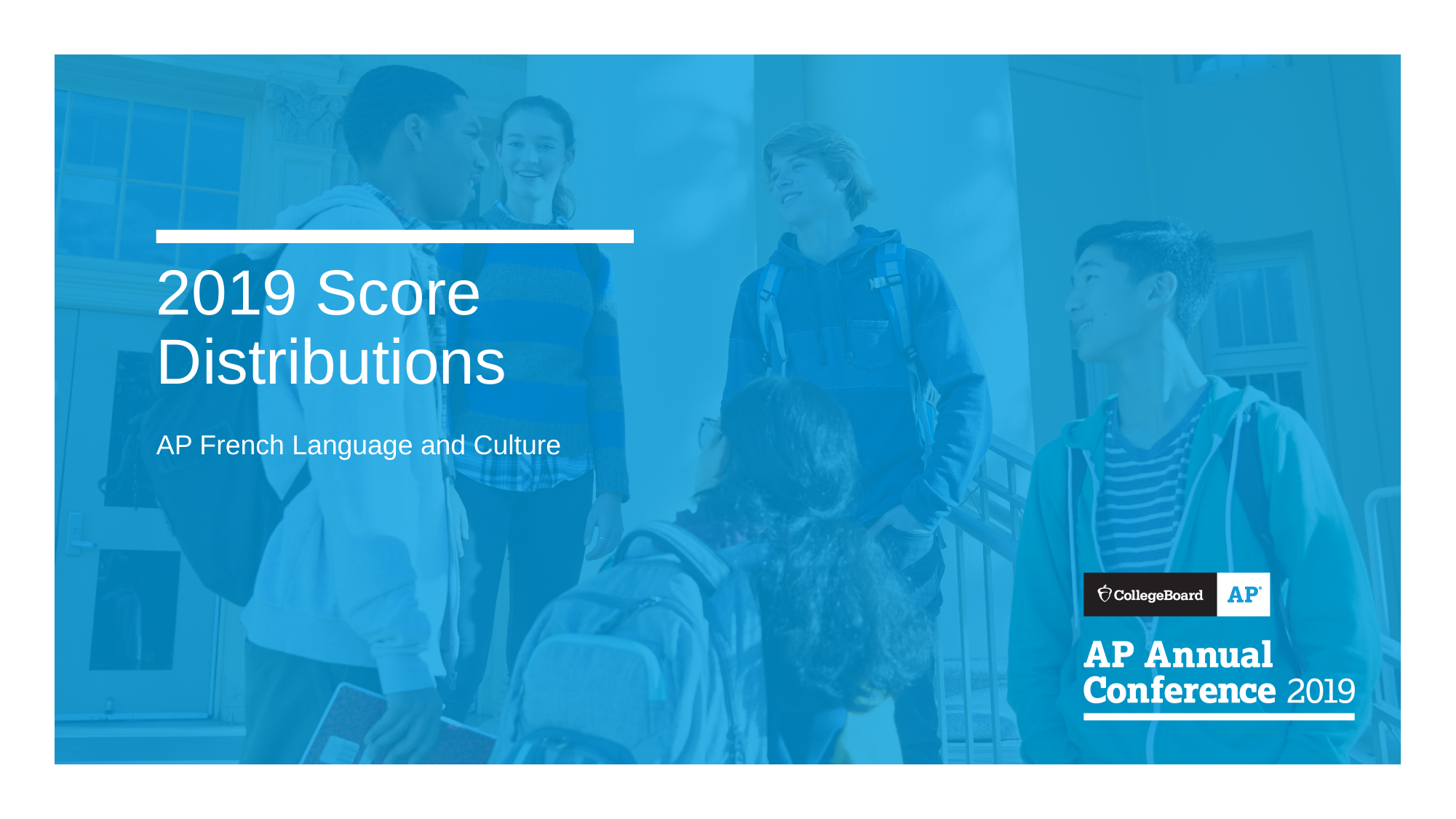

# 2019 Score Distributions
AP French Language and Culture